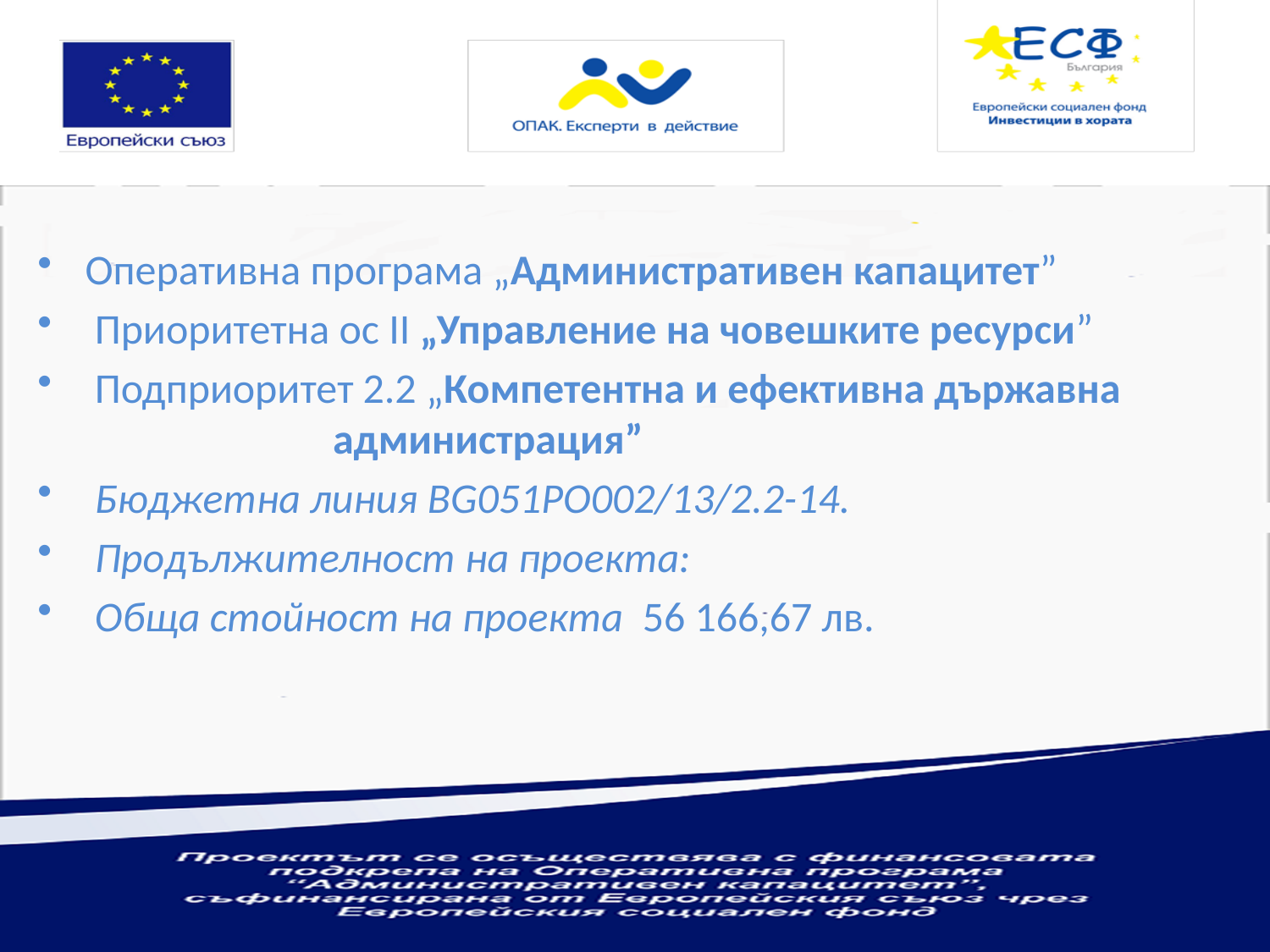

Оперативна програма „Административен капацитет”
 Приоритетна ос ІІ „Управление на човешките ресурси”
 Подприоритет 2.2 „Компетентна и ефективна държавна                                   администрация”
 Бюджетна линия BG051PO002/13/2.2-14.
 Продължителност на проекта:
 Обща стойност на проекта  56 166,67 лв.